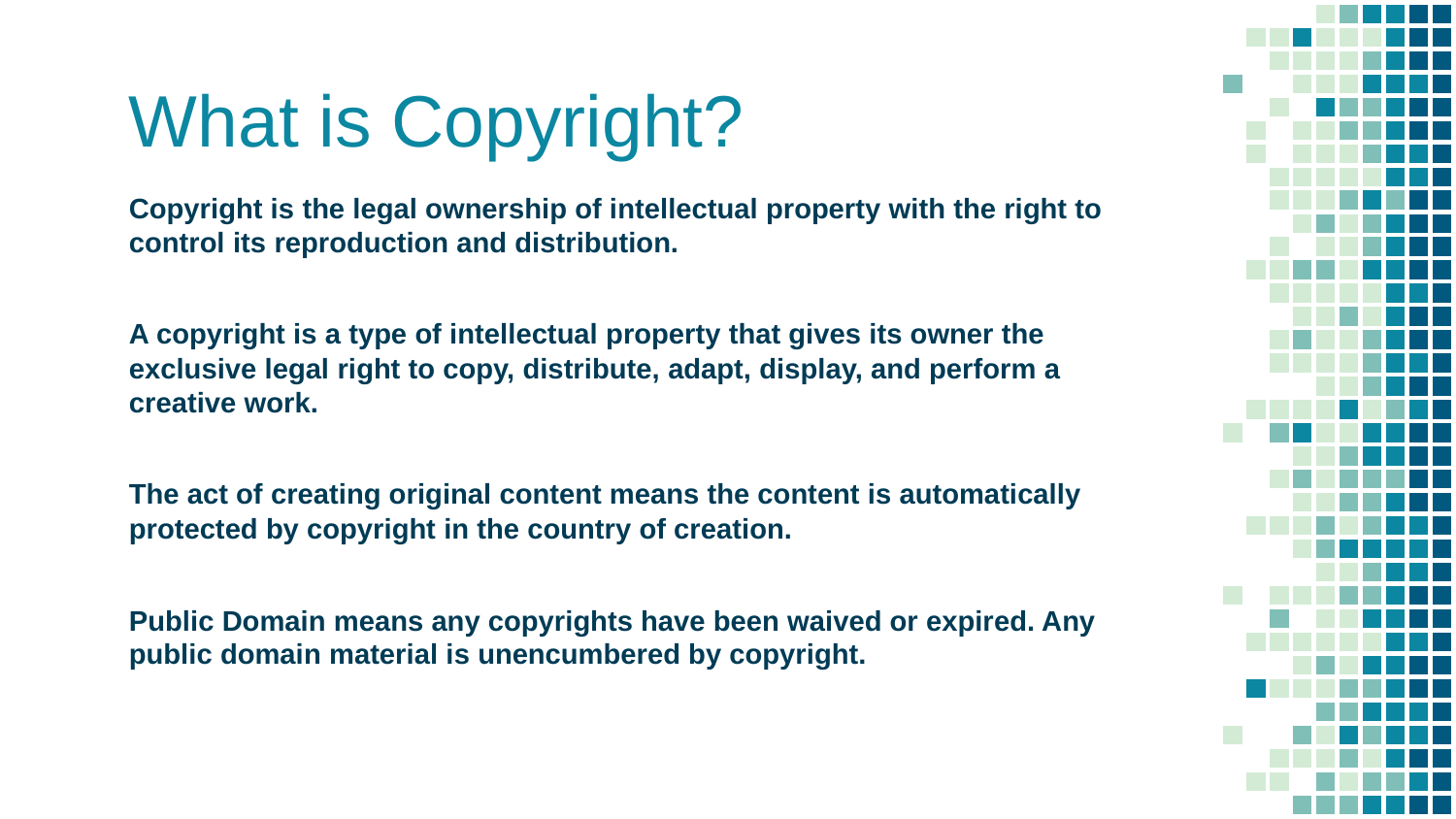

# What is Copyright?
Copyright is the legal ownership of intellectual property with the right to control its reproduction and distribution.

A copyright is a type of intellectual property that gives its owner the exclusive legal right to copy, distribute, adapt, display, and perform a creative work.

The act of creating original content means the content is automatically protected by copyright in the country of creation.

Public Domain means any copyrights have been waived or expired. Any public domain material is unencumbered by copyright.